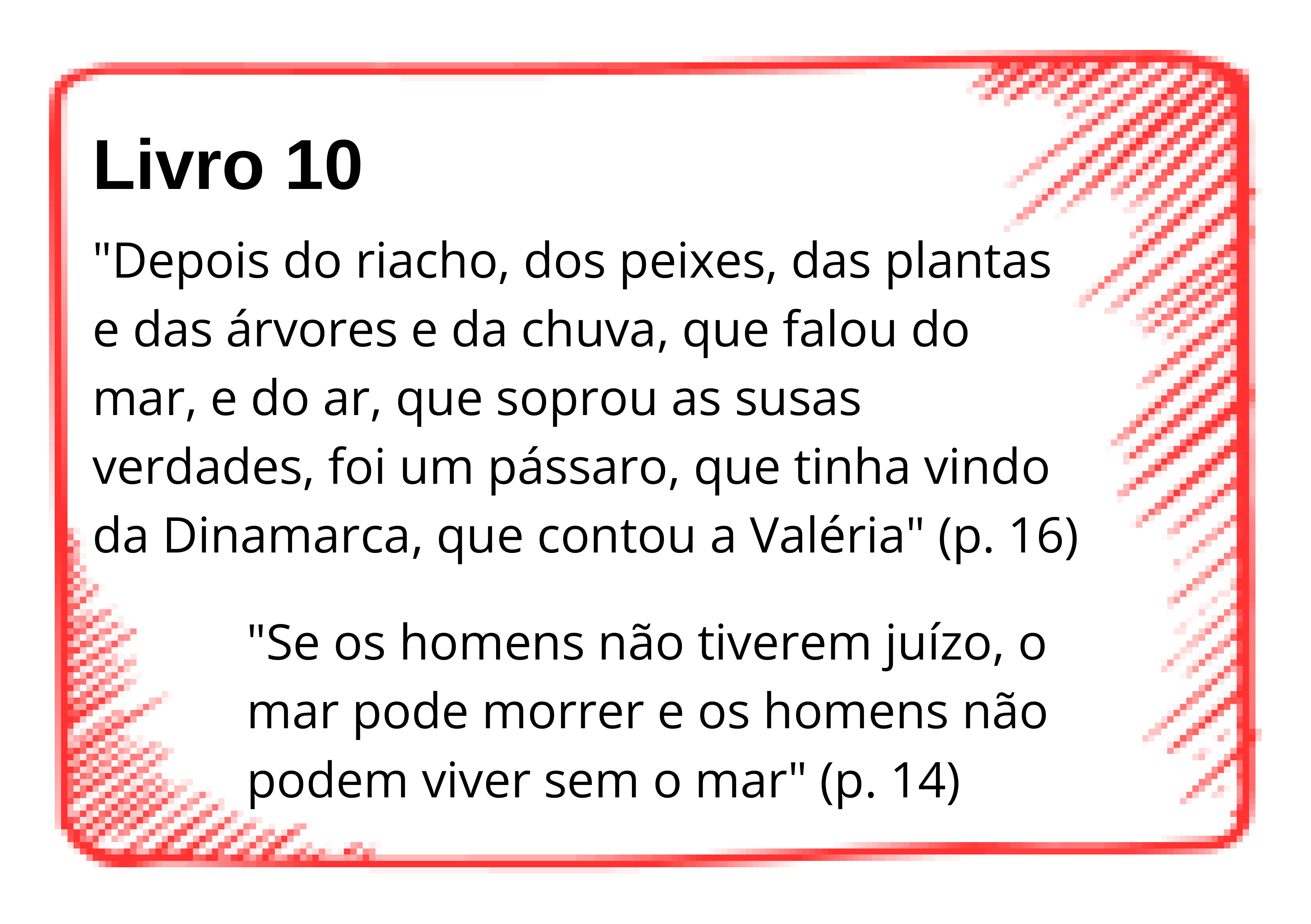

Livro 10
"Depois do riacho, dos peixes, das plantas e das árvores e da chuva, que falou do mar, e do ar, que soprou as susas verdades, foi um pássaro, que tinha vindo da Dinamarca, que contou a Valéria" (p. 16)

"Se os homens não tiverem juízo, o mar pode morrer e os homens não podem viver sem o mar" (p. 14)